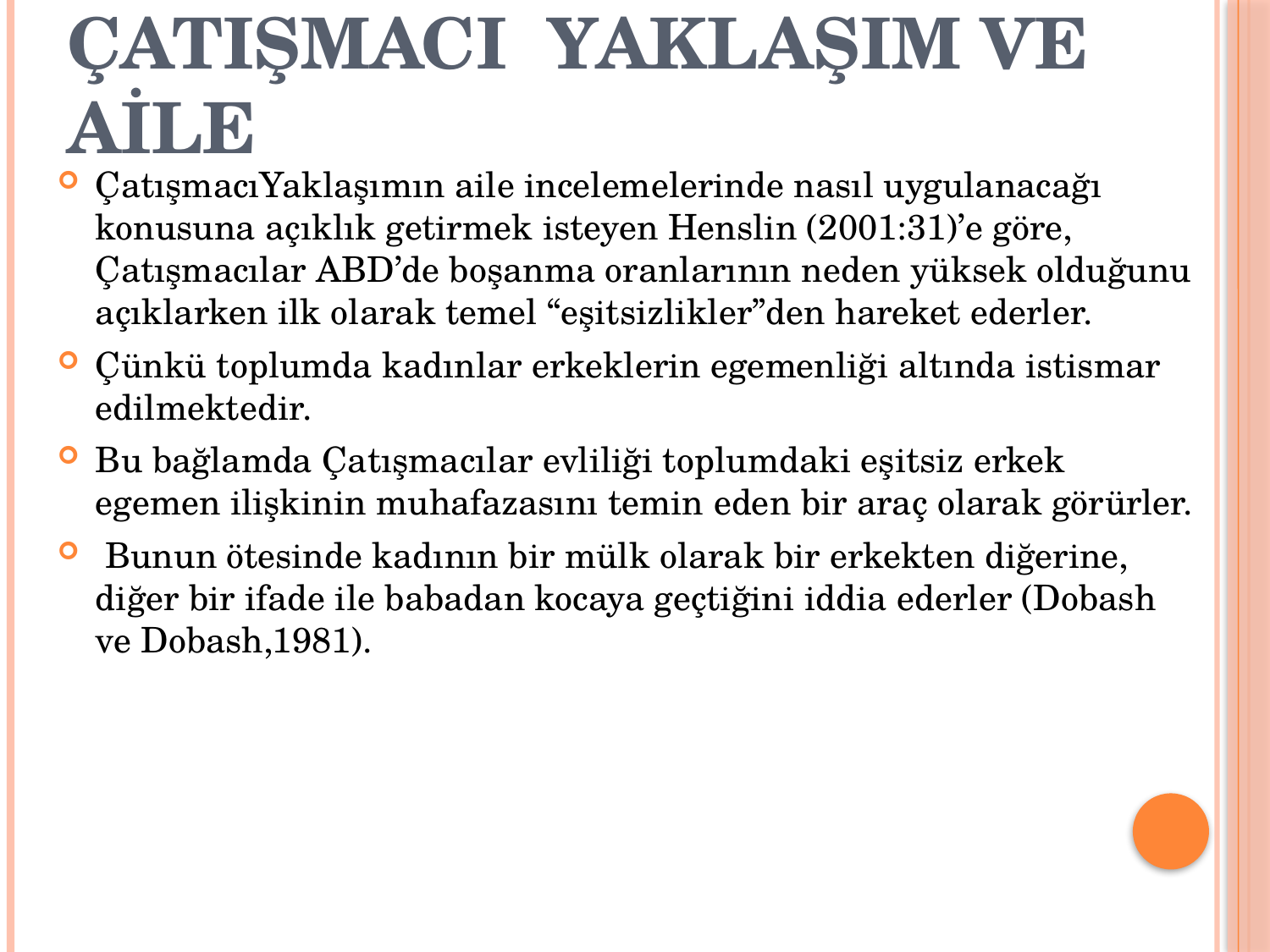

# Çatışmacı  Yaklaşım ve Aile
ÇatışmacıYaklaşımın aile incelemelerinde nasıl uygulanacağı konusuna açıklık getirmek isteyen Henslin (2001:31)’e göre, Çatışmacılar ABD’de boşanma oranlarının neden yüksek olduğunu açıklarken ilk olarak temel “eşitsizlikler”den hareket ederler.
Çünkü toplumda kadınlar erkeklerin egemenliği altında istismar edilmektedir.
Bu bağlamda Çatışmacılar evliliği toplumdaki eşitsiz erkek egemen ilişkinin muhafazasını temin eden bir araç olarak görürler.
 Bunun ötesinde kadının bir mülk olarak bir erkekten diğerine, diğer bir ifade ile babadan kocaya geçtiğini iddia ederler (Dobash ve Dobash,1981).